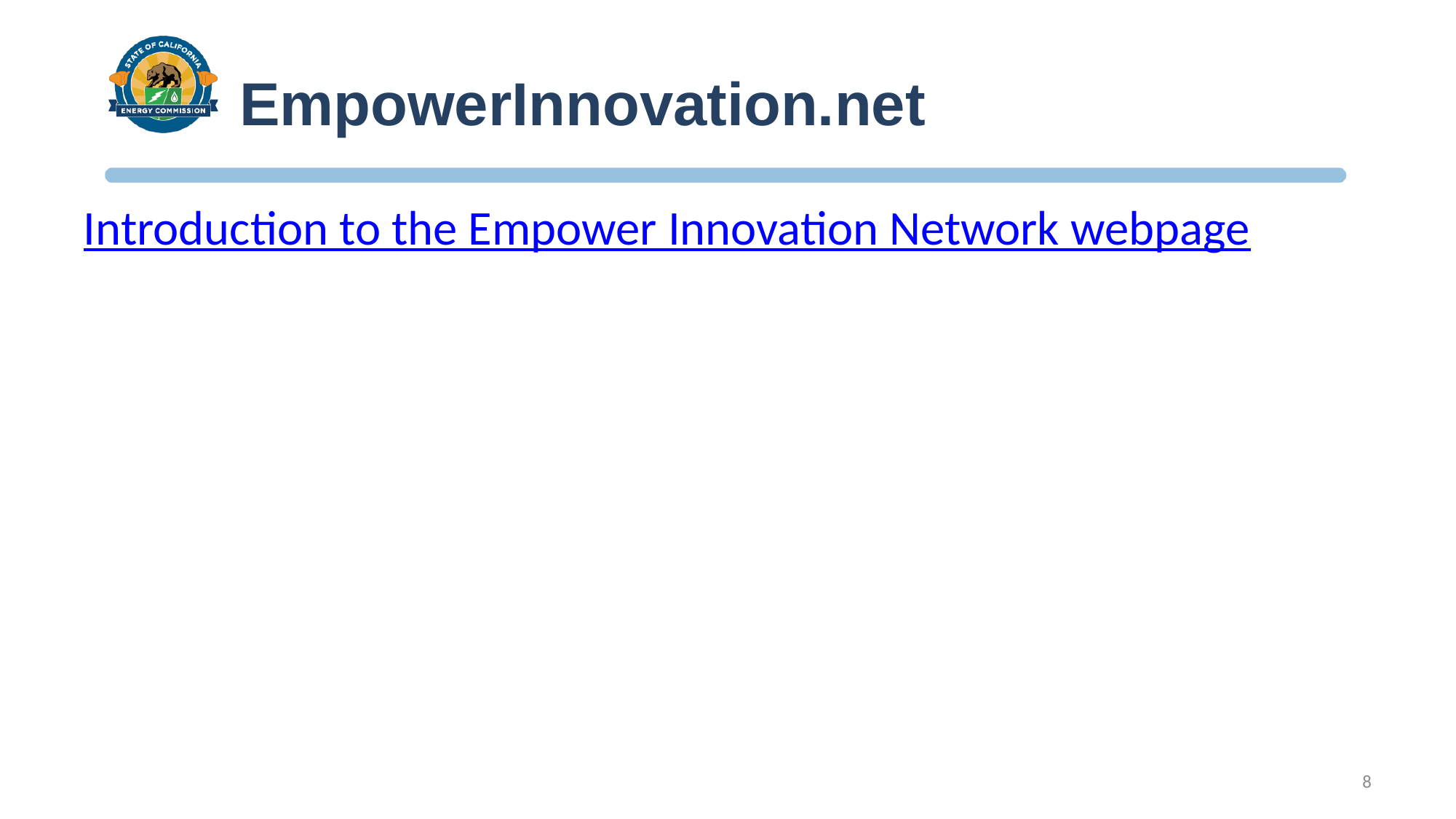

# EmpowerInnovation.net
Introduction to the Empower Innovation Network webpage
8